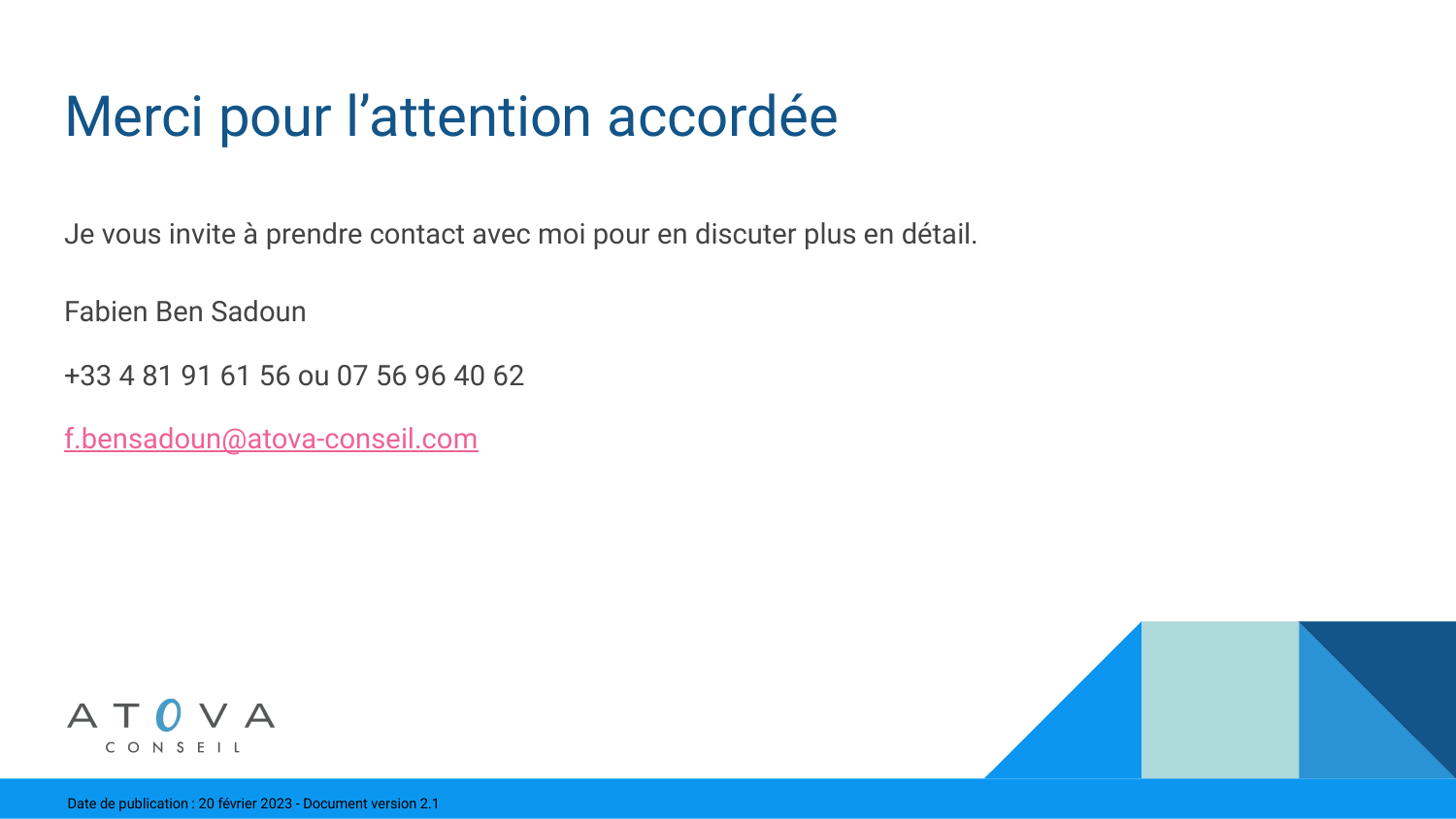

# Merci pour l’attention accordée
Je vous invite à prendre contact avec moi pour en discuter plus en détail.

Fabien Ben Sadoun
+33 4 81 91 61 56 ou 07 56 96 40 62
f.bensadoun@atova-conseil.com